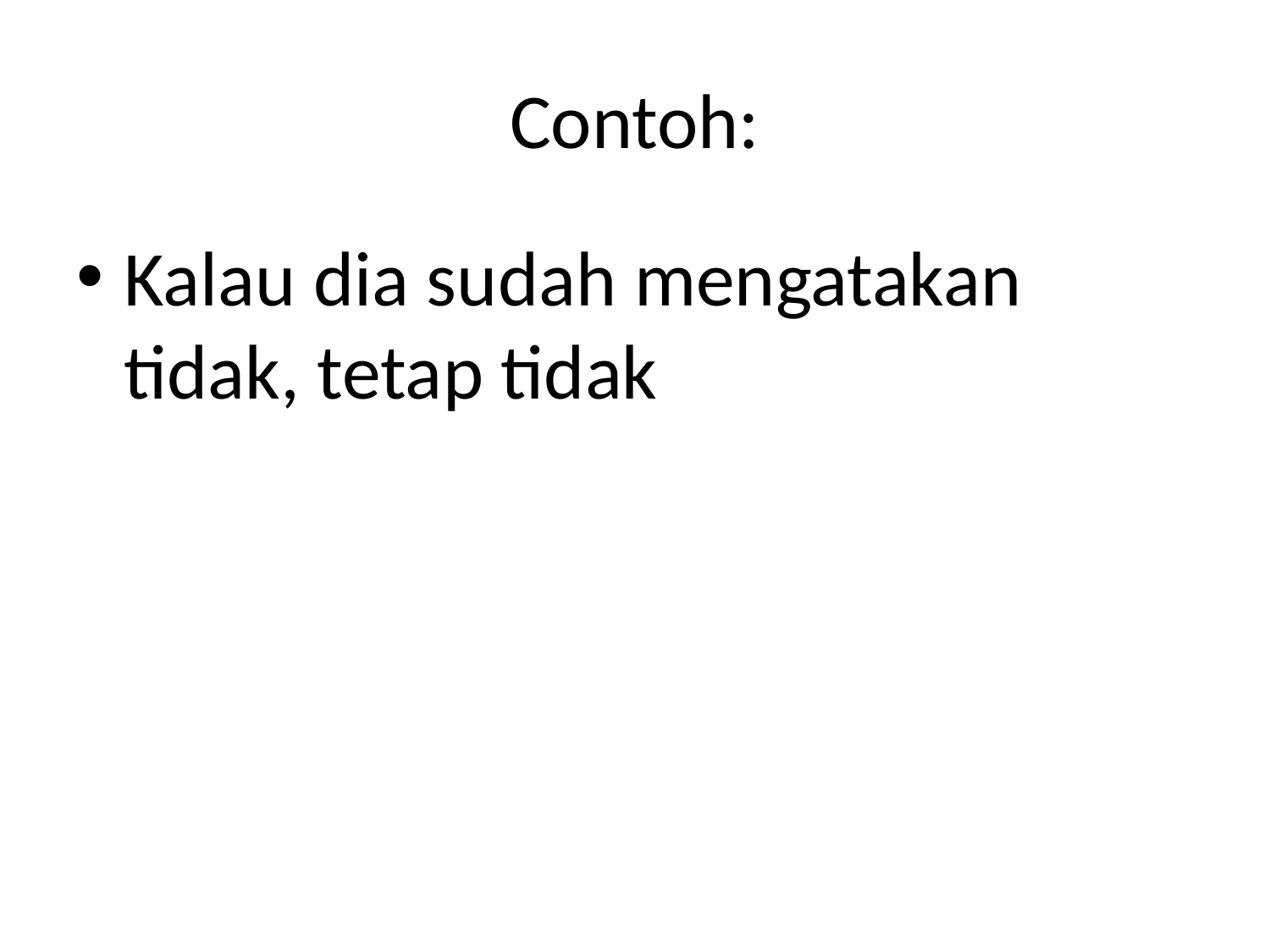

# Contoh:
Kalau dia sudah mengatakan tidak, tetap tidak